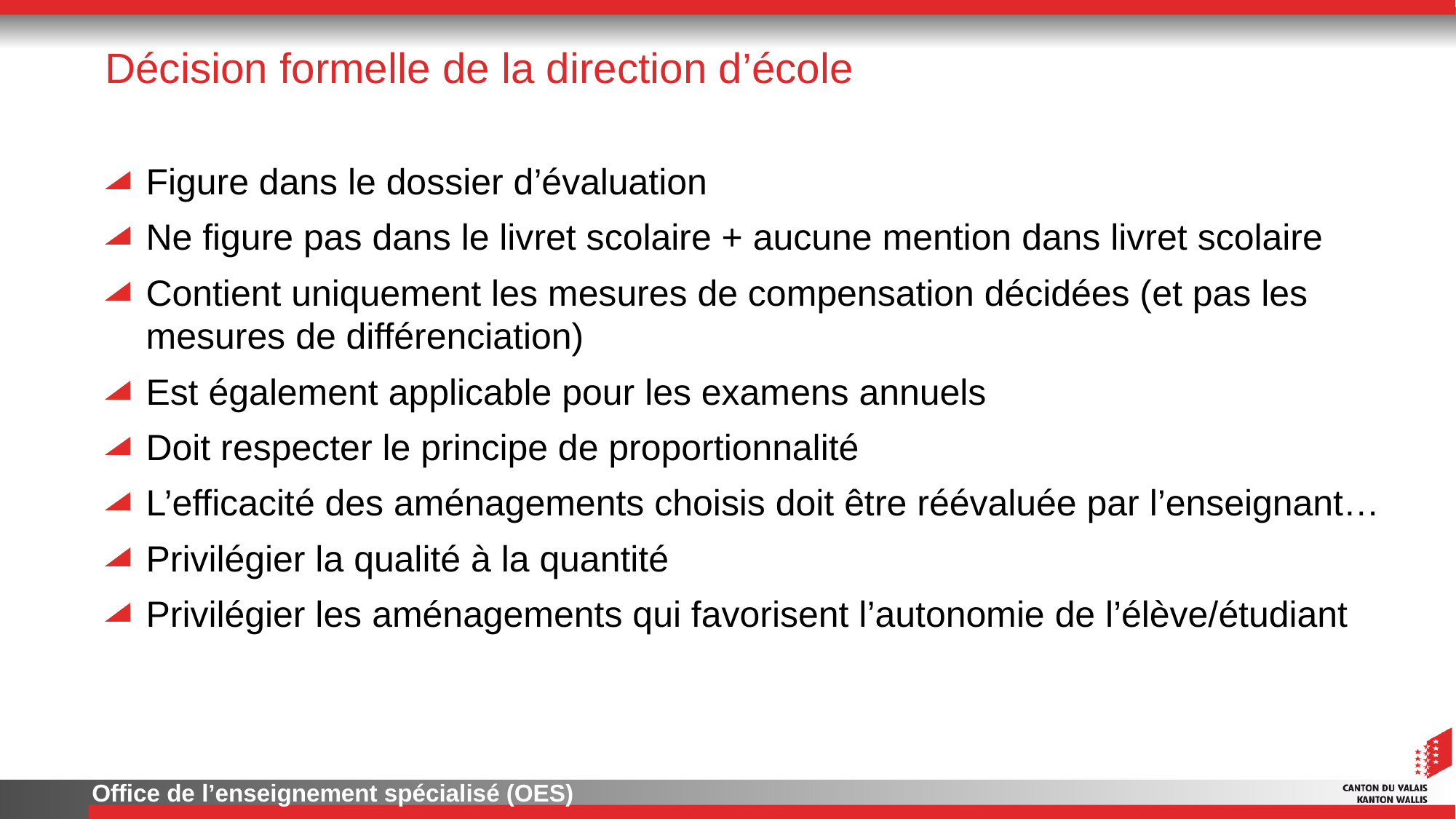

# Décision formelle de la direction d’école
Figure dans le dossier d’évaluation
Ne figure pas dans le livret scolaire + aucune mention dans livret scolaire
Contient uniquement les mesures de compensation décidées (et pas les mesures de différenciation)
Est également applicable pour les examens annuels
Doit respecter le principe de proportionnalité
L’efficacité des aménagements choisis doit être réévaluée par l’enseignant…
Privilégier la qualité à la quantité
Privilégier les aménagements qui favorisent l’autonomie de l’élève/étudiant

Office de l’enseignement spécialisé (OES)